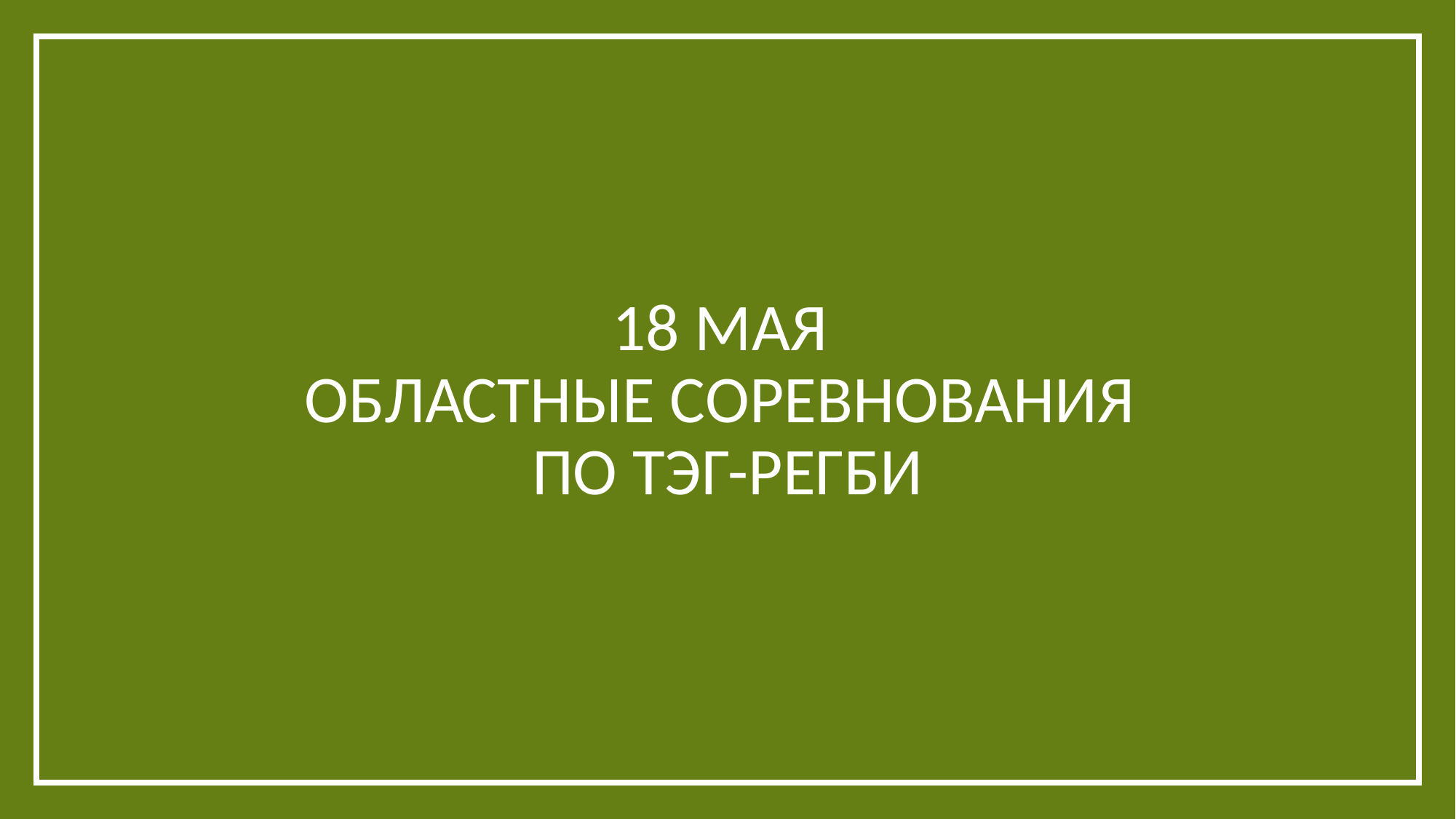

# 18 мая областные соревнования по тэг-регби